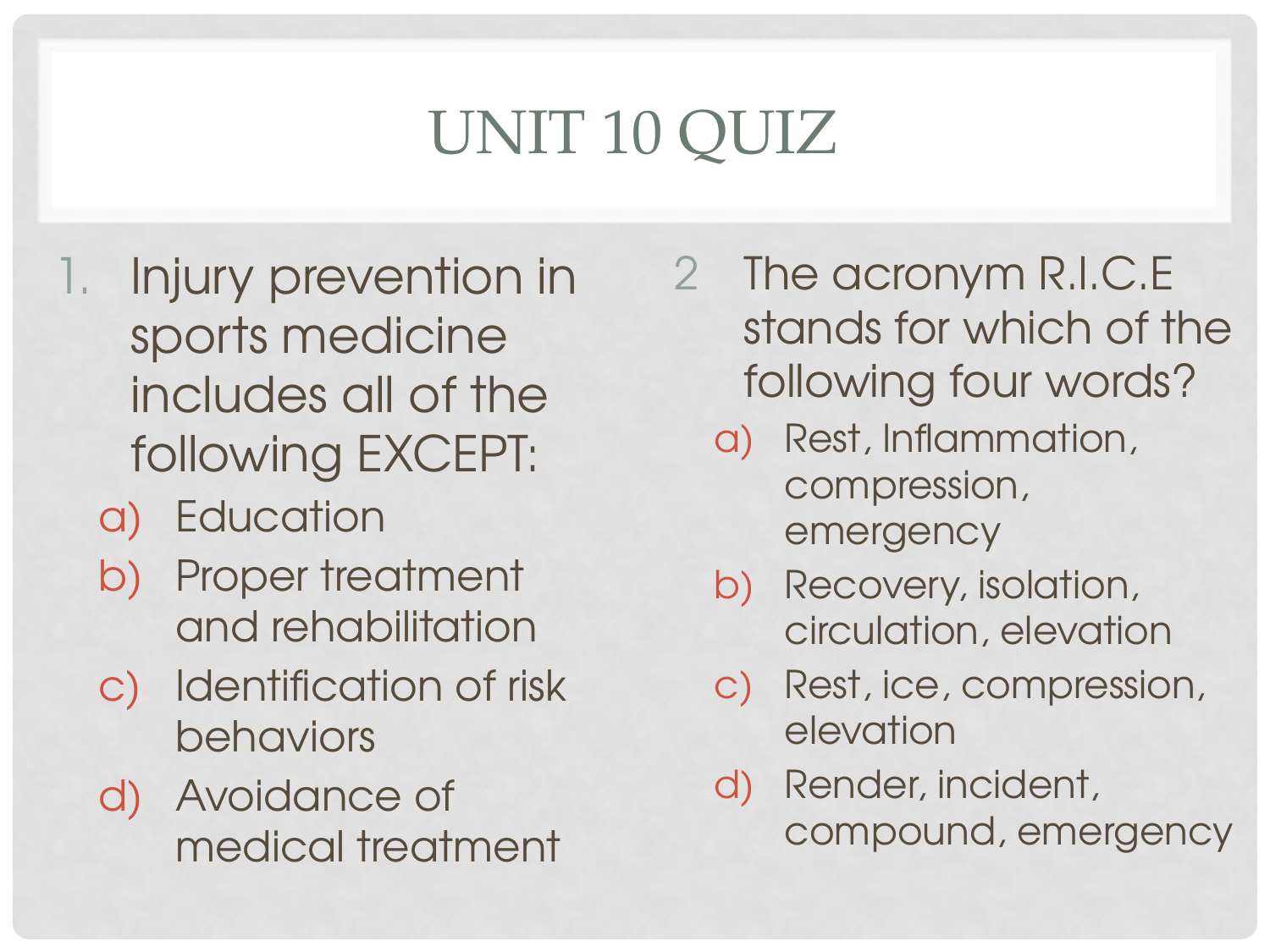

# Unit 10 Quiz
The acronym R.I.C.E stands for which of the following four words?
Rest, Inflammation, compression, emergency
Recovery, isolation, circulation, elevation
Rest, ice, compression, elevation
Render, incident, compound, emergency
Injury prevention in sports medicine includes all of the following EXCEPT:
Education
Proper treatment and rehabilitation
Identification of risk behaviors
Avoidance of medical treatment